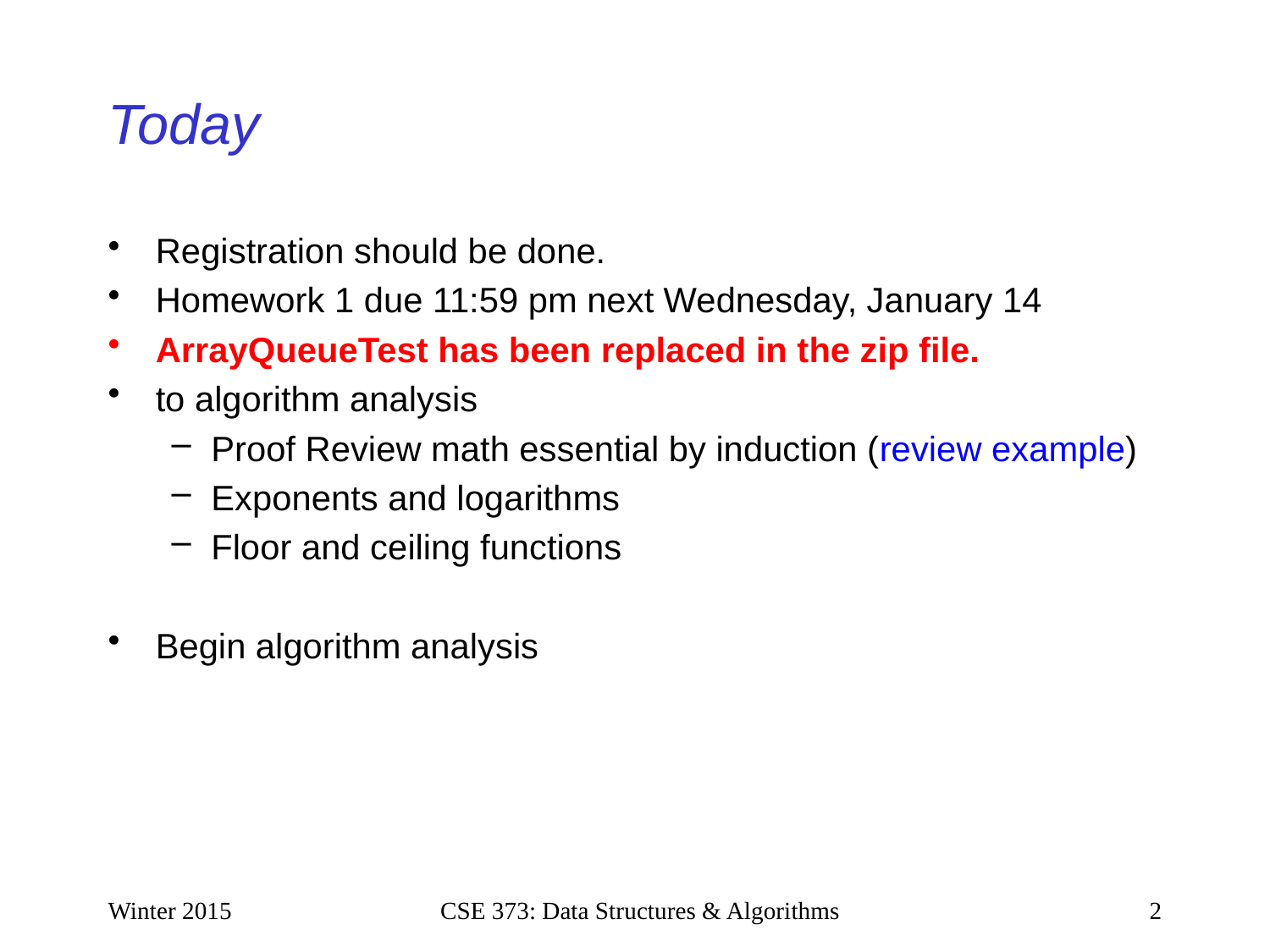

# Today
Registration should be done.
Homework 1 due 11:59 pm next Wednesday, January 14
ArrayQueueTest has been replaced in the zip file.
to algorithm analysis
Proof Review math essential by induction (review example)
Exponents and logarithms
Floor and ceiling functions

Begin algorithm analysis
Winter 2015
CSE 373: Data Structures & Algorithms
2